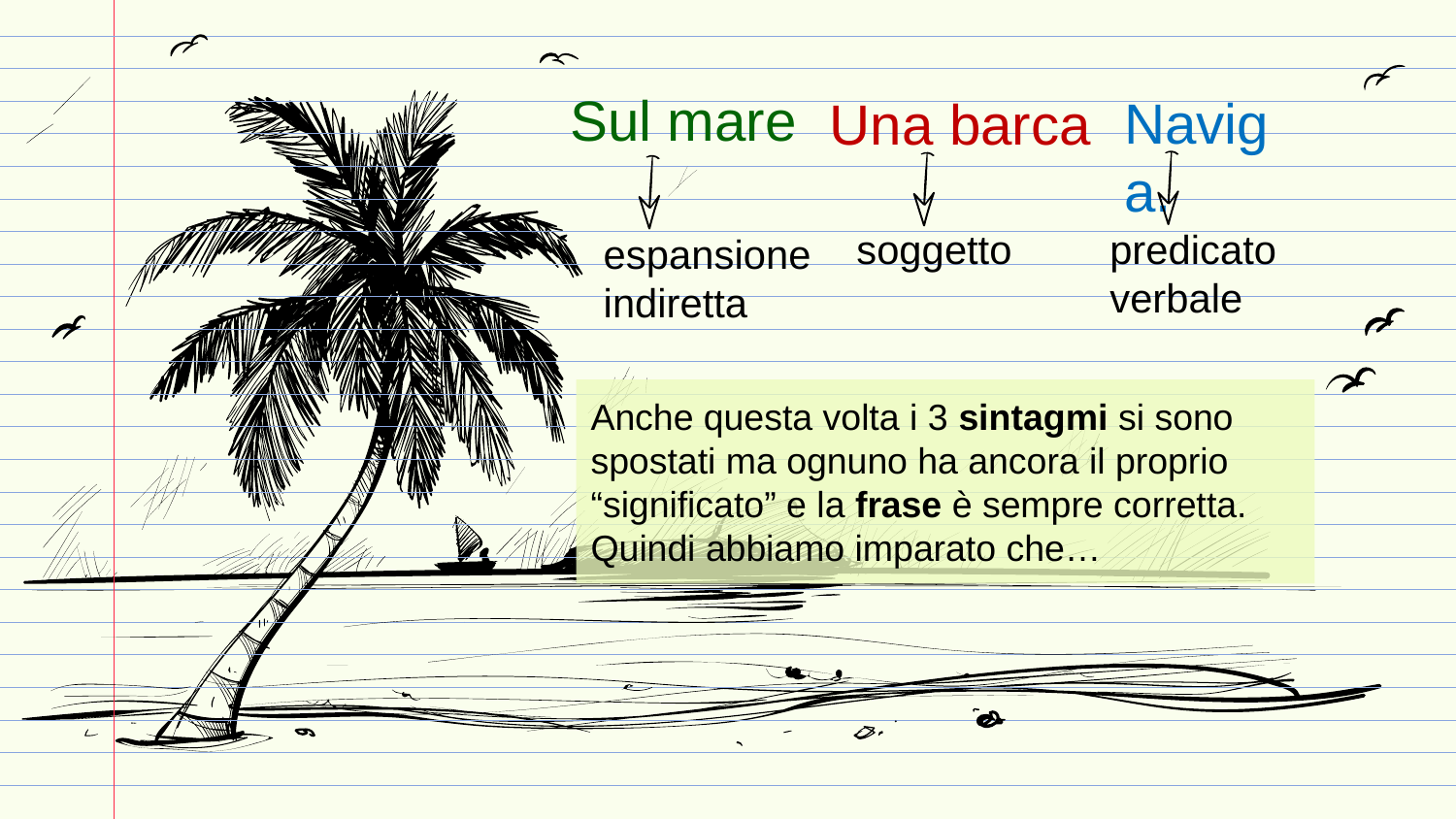

Sul mare
Naviga.
# Una barca

soggetto
predicato verbale
espansione indiretta
Anche questa volta i 3 sintagmi si sono spostati ma ognuno ha ancora il proprio “significato” e la frase è sempre corretta.
Quindi abbiamo imparato che…